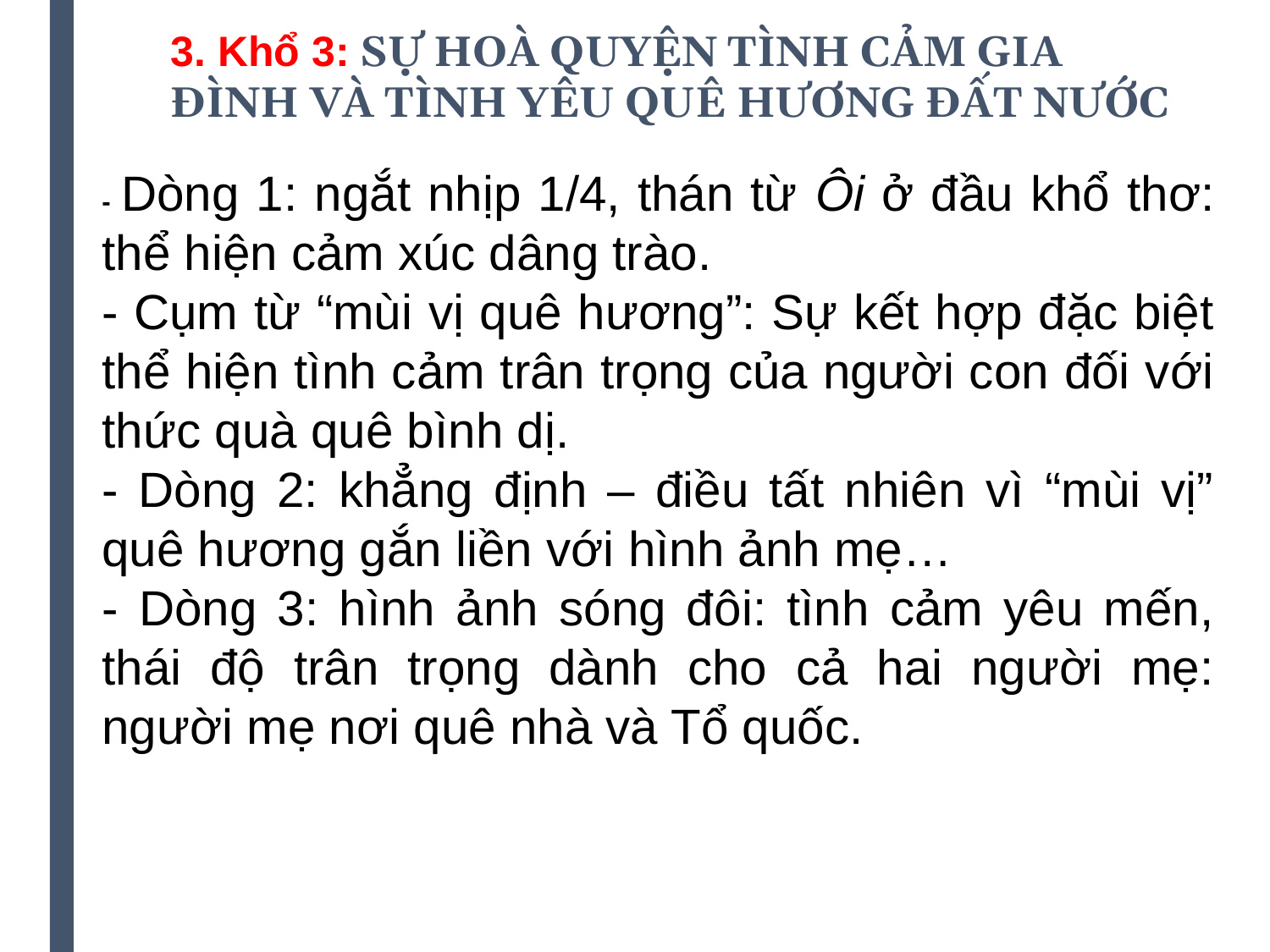

3. Khổ 3: Sự hoà quyện tình cảm gia đình và tình yêu quê hương đất nước
- Dòng 1: ngắt nhịp 1/4, thán từ Ôi ở đầu khổ thơ: thể hiện cảm xúc dâng trào.
- Cụm từ “mùi vị quê hương”: Sự kết hợp đặc biệt thể hiện tình cảm trân trọng của người con đối với thức quà quê bình dị.
- Dòng 2: khẳng định – điều tất nhiên vì “mùi vị” quê hương gắn liền với hình ảnh mẹ…
- Dòng 3: hình ảnh sóng đôi: tình cảm yêu mến, thái độ trân trọng dành cho cả hai người mẹ: người mẹ nơi quê nhà và Tổ quốc.